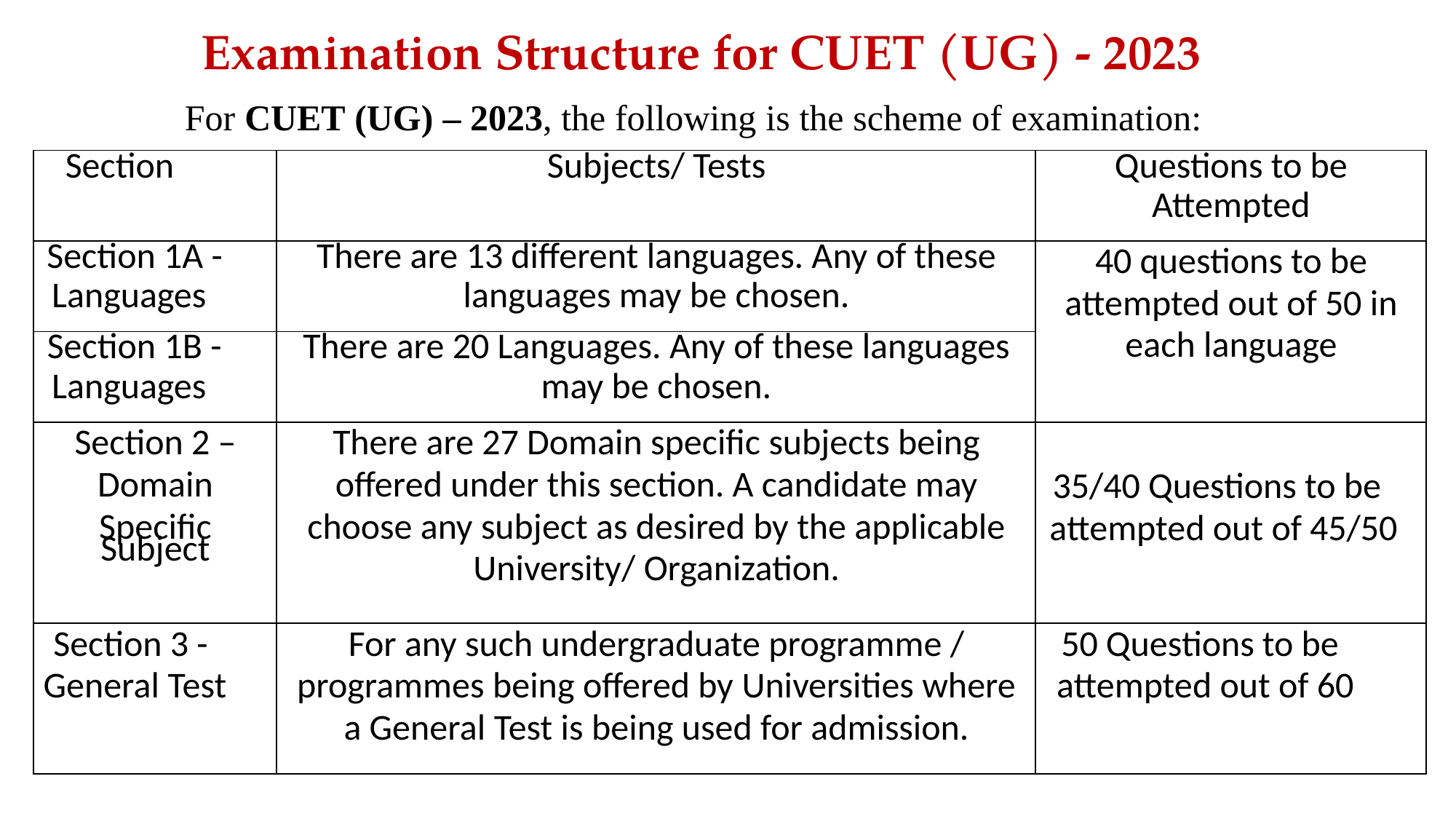

Examination Structure for CUET (UG) - 2023
For CUET (UG) – 2023, the following is the scheme of examination:
| Section | Subjects/ Tests | Questions to be Attempted |
| --- | --- | --- |
| Section 1A - Languages | There are 13 different languages. Any of these languages may be chosen. | 40 questions to be attempted out of 50 in each language |
| Section 1B - Languages | There are 20 Languages. Any of these languages may be chosen. |  |
| Section 2 – Domain Specific Subject | There are 27 Domain specific subjects being offered under this section. A candidate may choose any subject as desired by the applicable University/ Organization. | 35/40 Questions to be attempted out of 45/50 |
| Section 3 - General Test | For any such undergraduate programme / programmes being offered by Universities where a General Test is being used for admission. | 50 Questions to be attempted out of 60 |